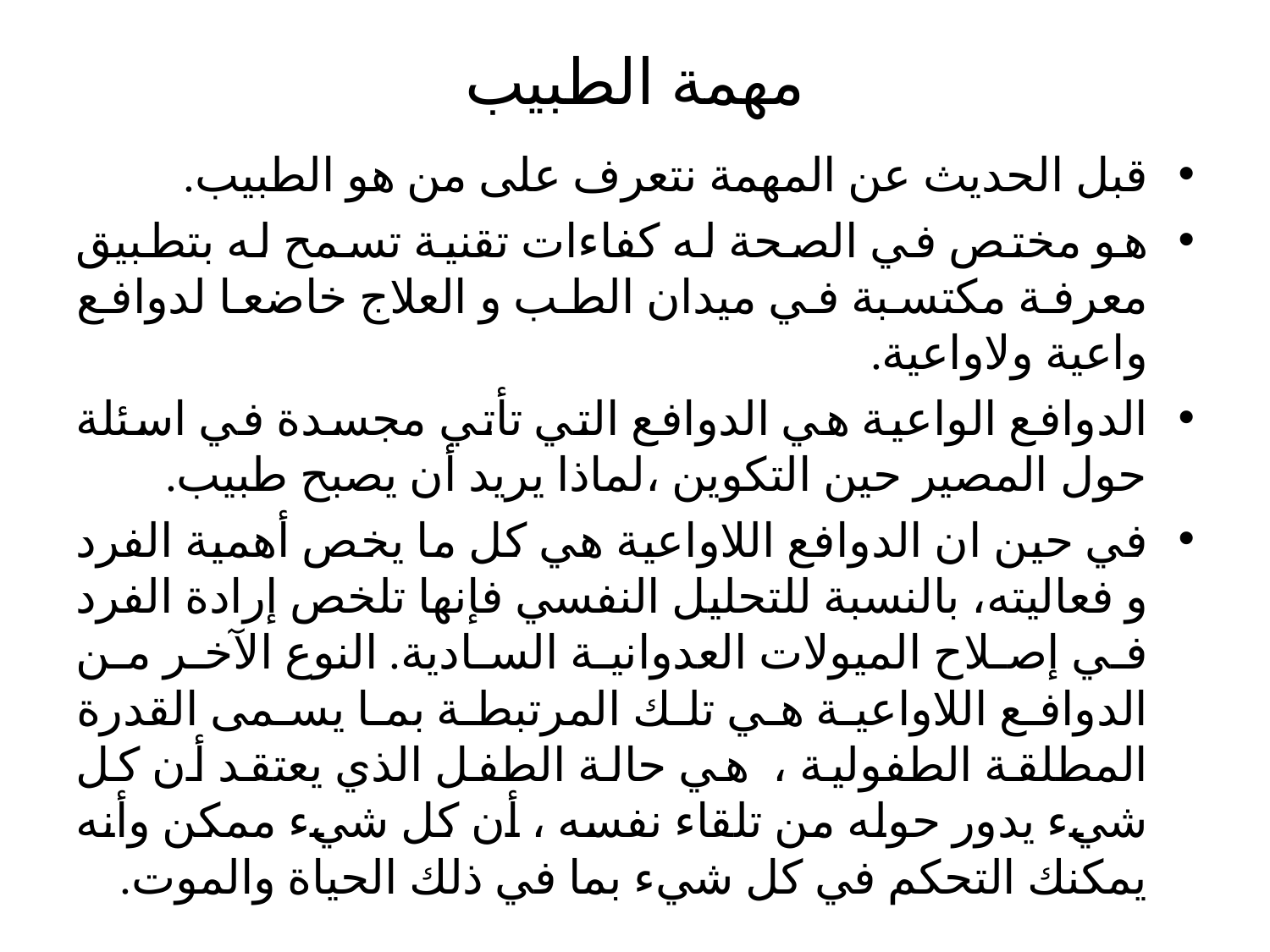

# مهمة الطبيب
قبل الحديث عن المهمة نتعرف على من هو الطبيب.
هو مختص في الصحة له كفاءات تقنية تسمح له بتطبيق معرفة مكتسبة في ميدان الطب و العلاج خاضعا لدوافع واعية ولاواعية.
الدوافع الواعية هي الدوافع التي تأتي مجسدة في اسئلة حول المصير حين التكوين ،لماذا يريد أن يصبح طبيب.
في حين ان الدوافع اللاواعية هي كل ما يخص أهمية الفرد و فعاليته، بالنسبة للتحليل النفسي فإنها تلخص إرادة الفرد في إصلاح الميولات العدوانية السادية. النوع الآخر من الدوافع اللاواعية هي تلك المرتبطة بما يسمى القدرة المطلقة الطفولية ،  هي حالة الطفل الذي يعتقد أن كل شيء يدور حوله من تلقاء نفسه ، أن كل شيء ممكن وأنه يمكنك التحكم في كل شيء بما في ذلك الحياة والموت.